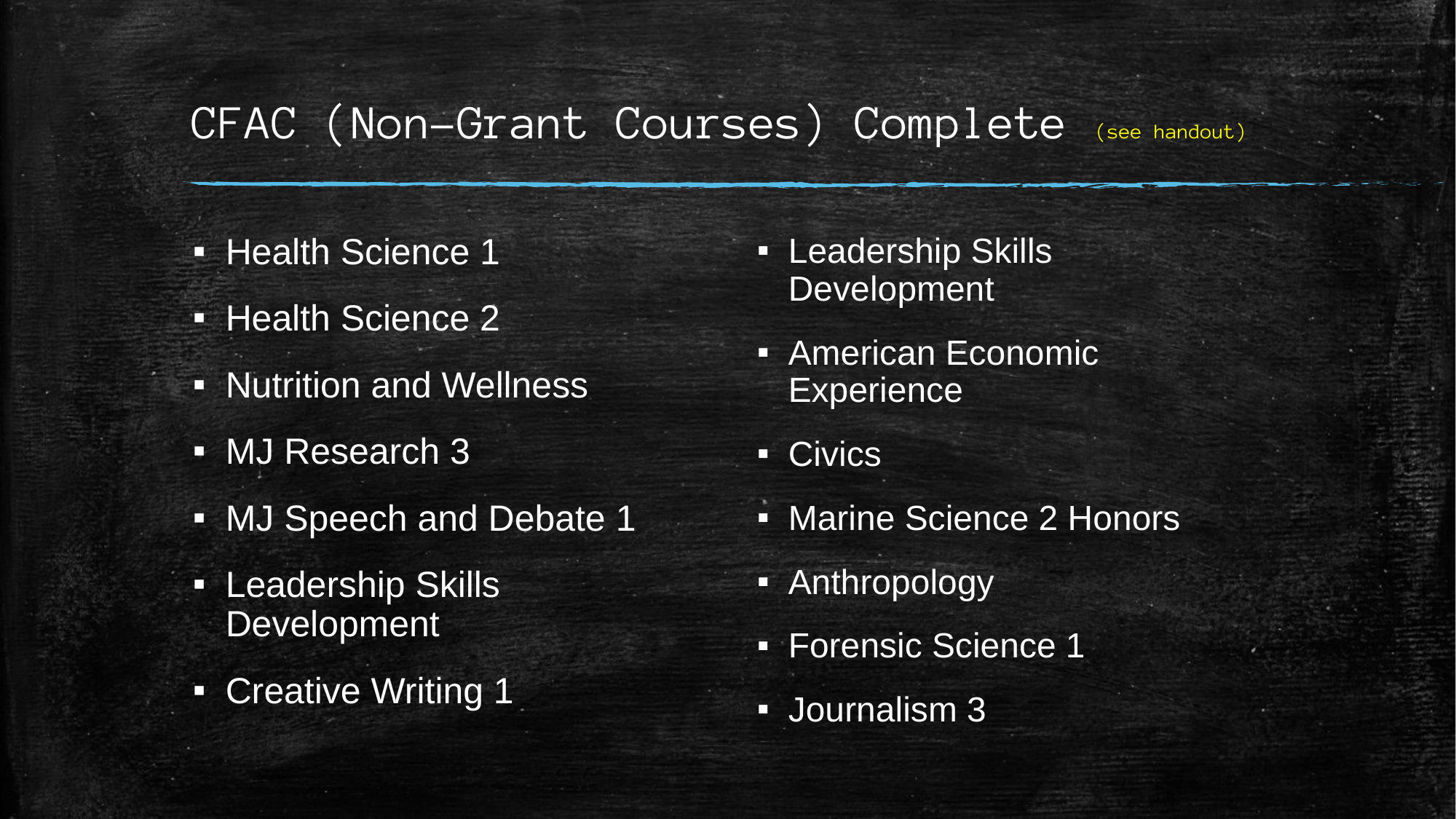

# CFAC (Non-Grant Courses) Complete (see handout)
Health Science 1
Health Science 2
Nutrition and Wellness
MJ Research 3
MJ Speech and Debate 1
Leadership Skills Development
Creative Writing 1
Leadership Skills Development
American Economic Experience
Civics
Marine Science 2 Honors
Anthropology
Forensic Science 1
Journalism 3